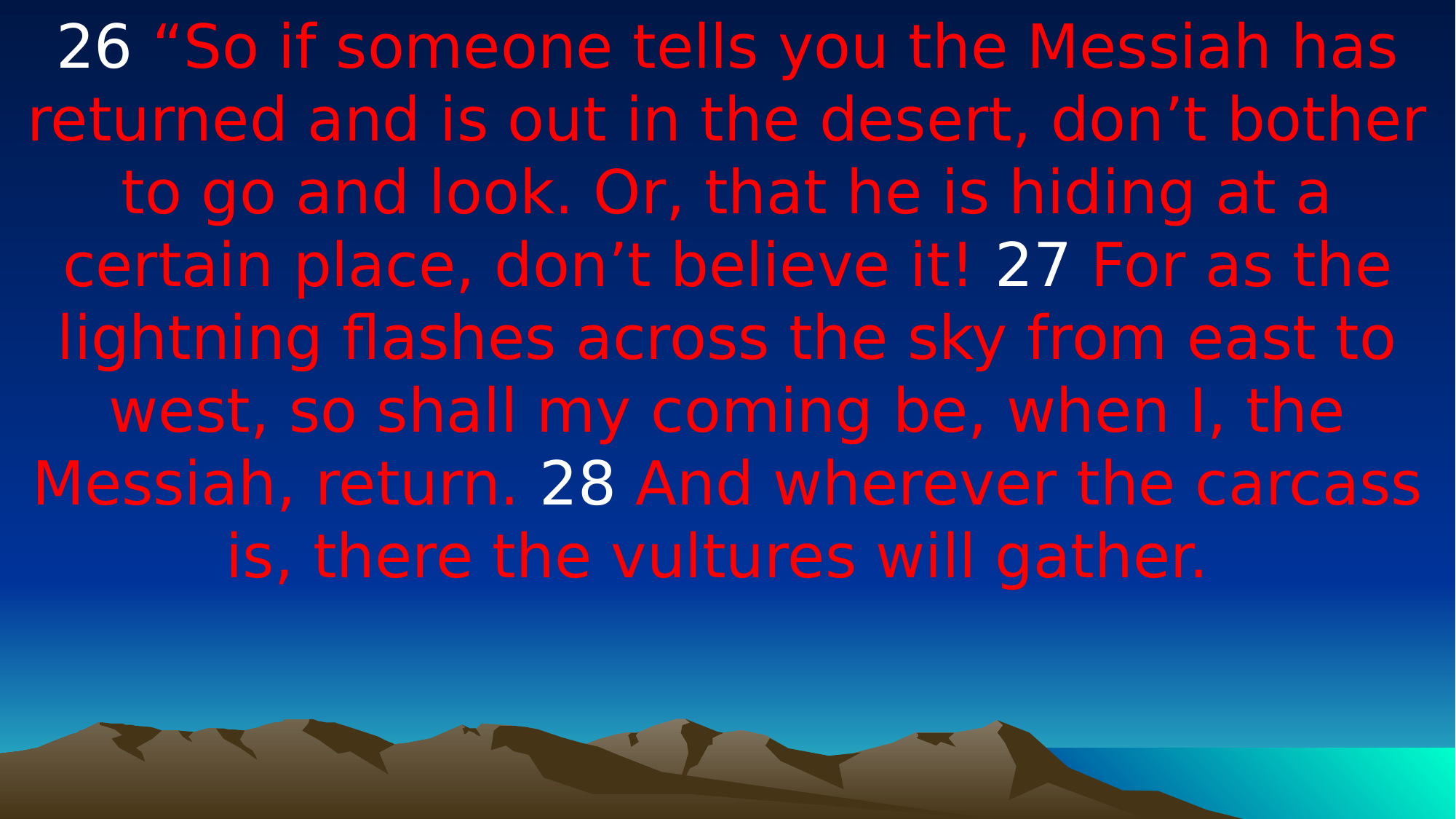

26 “So if someone tells you the Messiah has returned and is out in the desert, don’t bother to go and look. Or, that he is hiding at a certain place, don’t believe it! 27 For as the lightning flashes across the sky from east to west, so shall my coming be, when I, the Messiah, return. 28 And wherever the carcass is, there the vultures will gather.